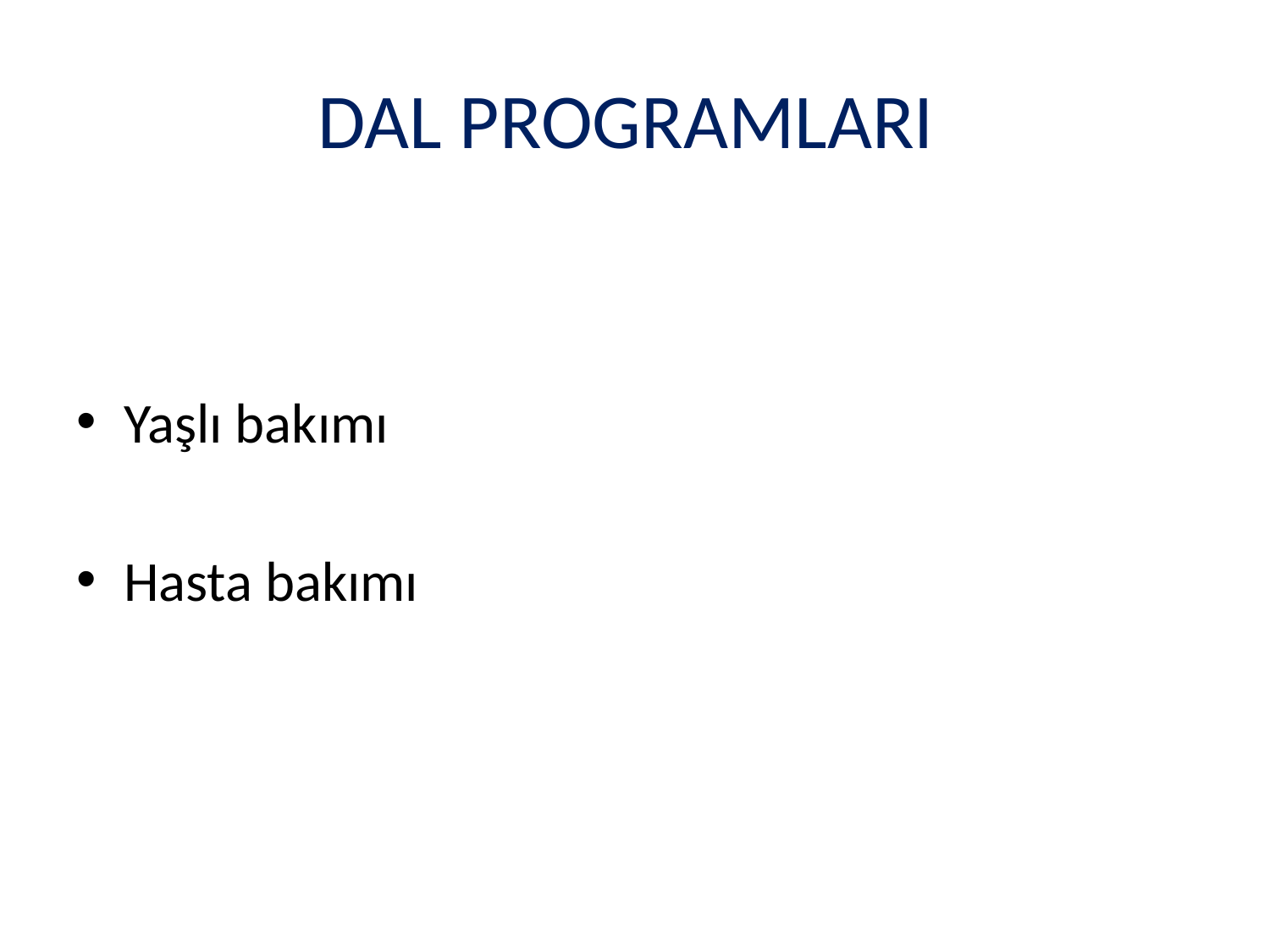

# DAL PROGRAMLARI

Yaşlı bakımı

Hasta bakımı